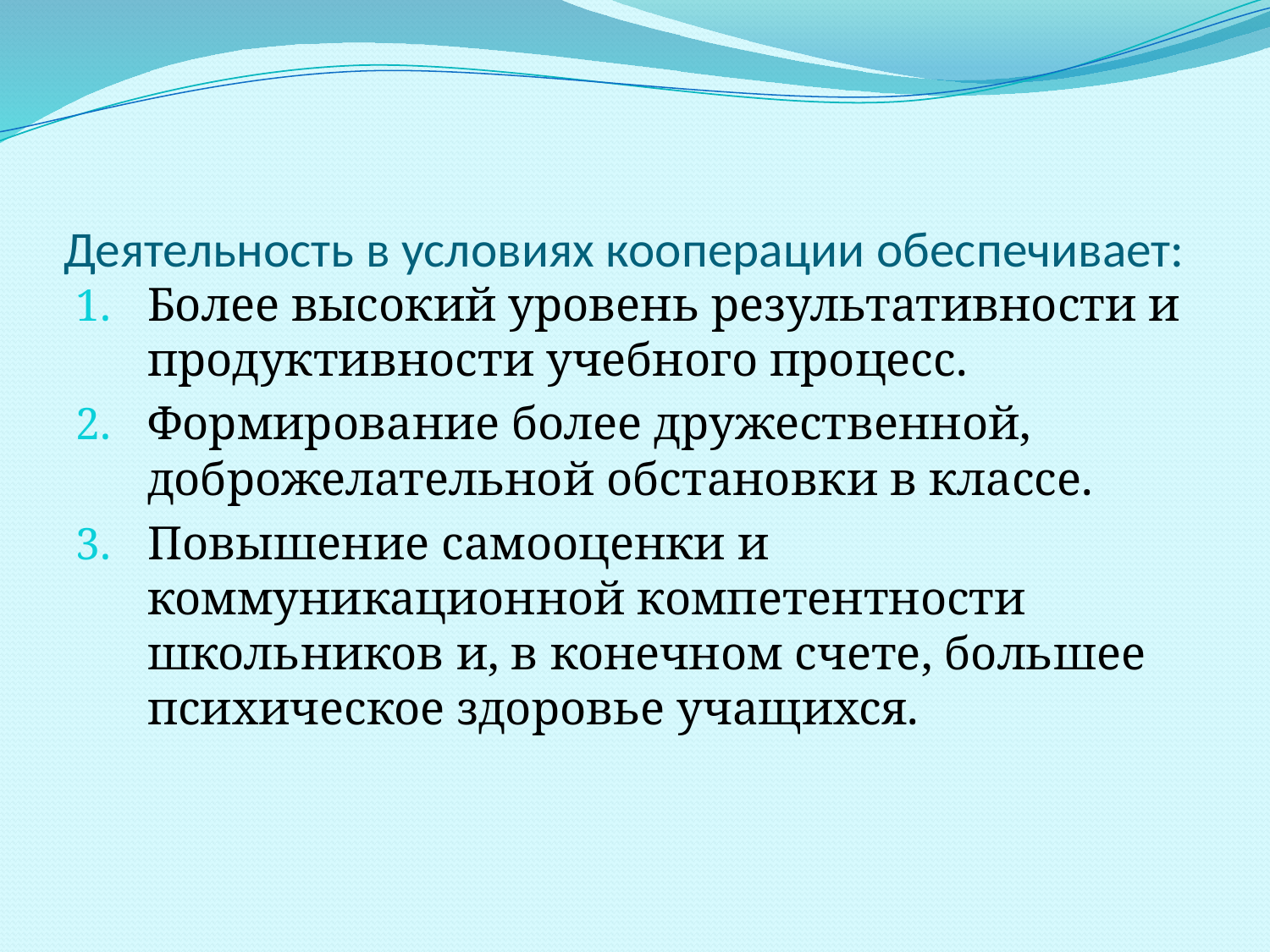

# Деятельность в условиях кооперации обеспечивает:
Более высокий уровень результативности и продуктивности учебного процесс.
Формирование более дружественной, доброжелательной обстанов­ки в классе.
Повышение самооценки и коммуникационной компетентности школьников и, в конечном счете, большее психическое здоровье учащихся.